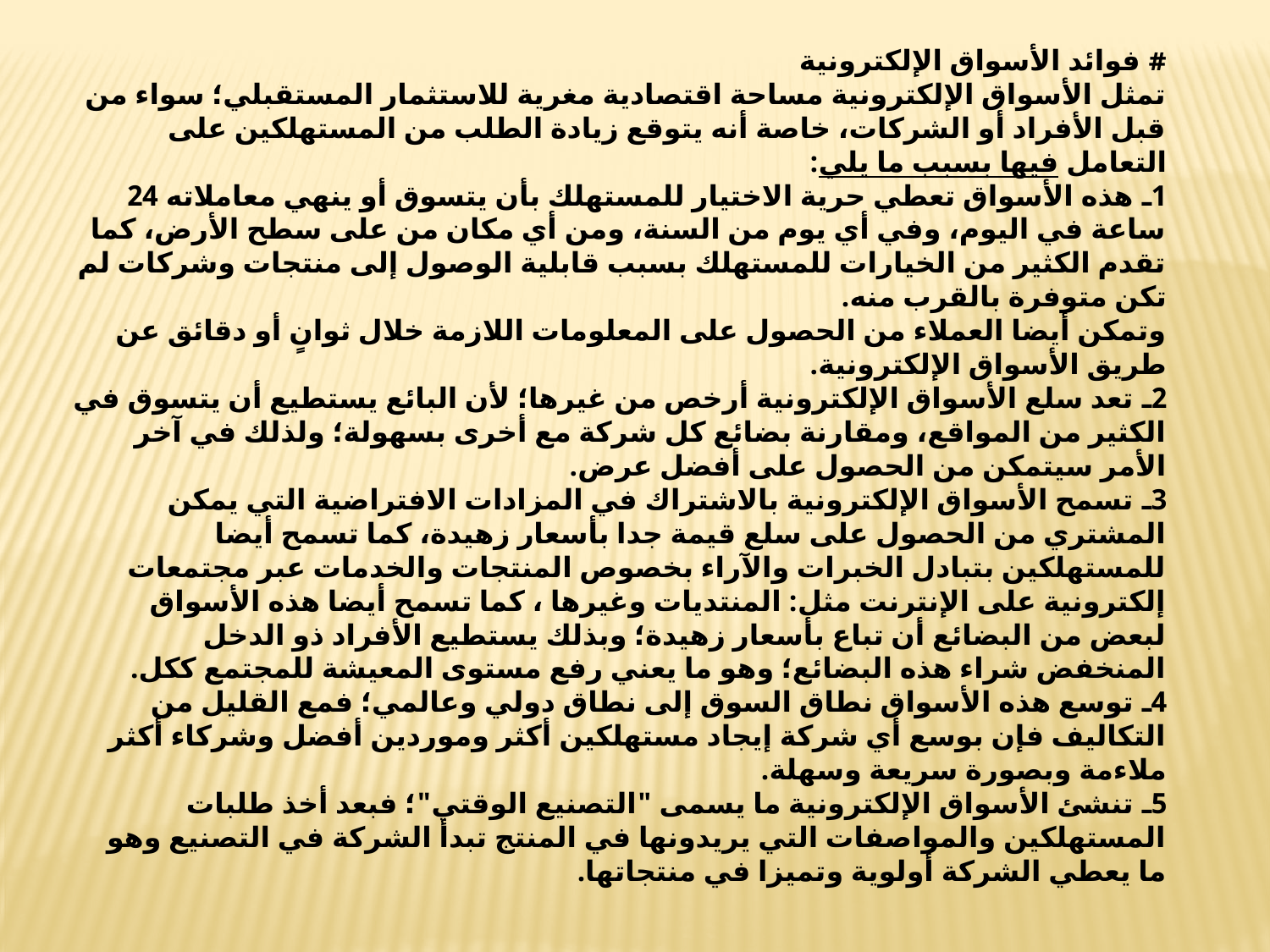

# فوائد الأسواق الإلكترونية
تمثل الأسواق الإلكترونية مساحة اقتصادية مغرية للاستثمار المستقبلي؛ سواء من قبل الأفراد أو الشركات، خاصة أنه يتوقع زيادة الطلب من المستهلكين على التعامل فيها بسبب ما يلي:
1ـ هذه الأسواق تعطي حرية الاختيار للمستهلك بأن يتسوق أو ينهي معاملاته 24 ساعة في اليوم، وفي أي يوم من السنة، ومن أي مكان من على سطح الأرض، كما تقدم الكثير من الخيارات للمستهلك بسبب قابلية الوصول إلى منتجات وشركات لم تكن متوفرة بالقرب منه.
وتمكن أيضا العملاء من الحصول على المعلومات اللازمة خلال ثوانٍ أو دقائق عن طريق الأسواق الإلكترونية.
2ـ تعد سلع الأسواق الإلكترونية أرخص من غيرها؛ لأن البائع يستطيع أن يتسوق في الكثير من المواقع، ومقارنة بضائع كل شركة مع أخرى بسهولة؛ ولذلك في آخر الأمر سيتمكن من الحصول على أفضل عرض.
3ـ تسمح الأسواق الإلكترونية بالاشتراك في المزادات الافتراضية التي يمكن المشتري من الحصول على سلع قيمة جدا بأسعار زهيدة، كما تسمح أيضا للمستهلكين بتبادل الخبرات والآراء بخصوص المنتجات والخدمات عبر مجتمعات إلكترونية على الإنترنت مثل: المنتديات وغيرها ، كما تسمح أيضا هذه الأسواق لبعض من البضائع أن تباع بأسعار زهيدة؛ وبذلك يستطيع الأفراد ذو الدخل المنخفض شراء هذه البضائع؛ وهو ما يعني رفع مستوى المعيشة للمجتمع ككل.
4ـ توسع هذه الأسواق نطاق السوق إلى نطاق دولي وعالمي؛ فمع القليل من التكاليف فإن بوسع أي شركة إيجاد مستهلكين أكثر وموردين أفضل وشركاء أكثر ملاءمة وبصورة سريعة وسهلة.
5ـ تنشئ الأسواق الإلكترونية ما يسمى "التصنيع الوقتي"؛ فبعد أخذ طلبات المستهلكين والمواصفات التي يريدونها في المنتج تبدأ الشركة في التصنيع وهو ما يعطي الشركة أولوية وتميزا في منتجاتها.